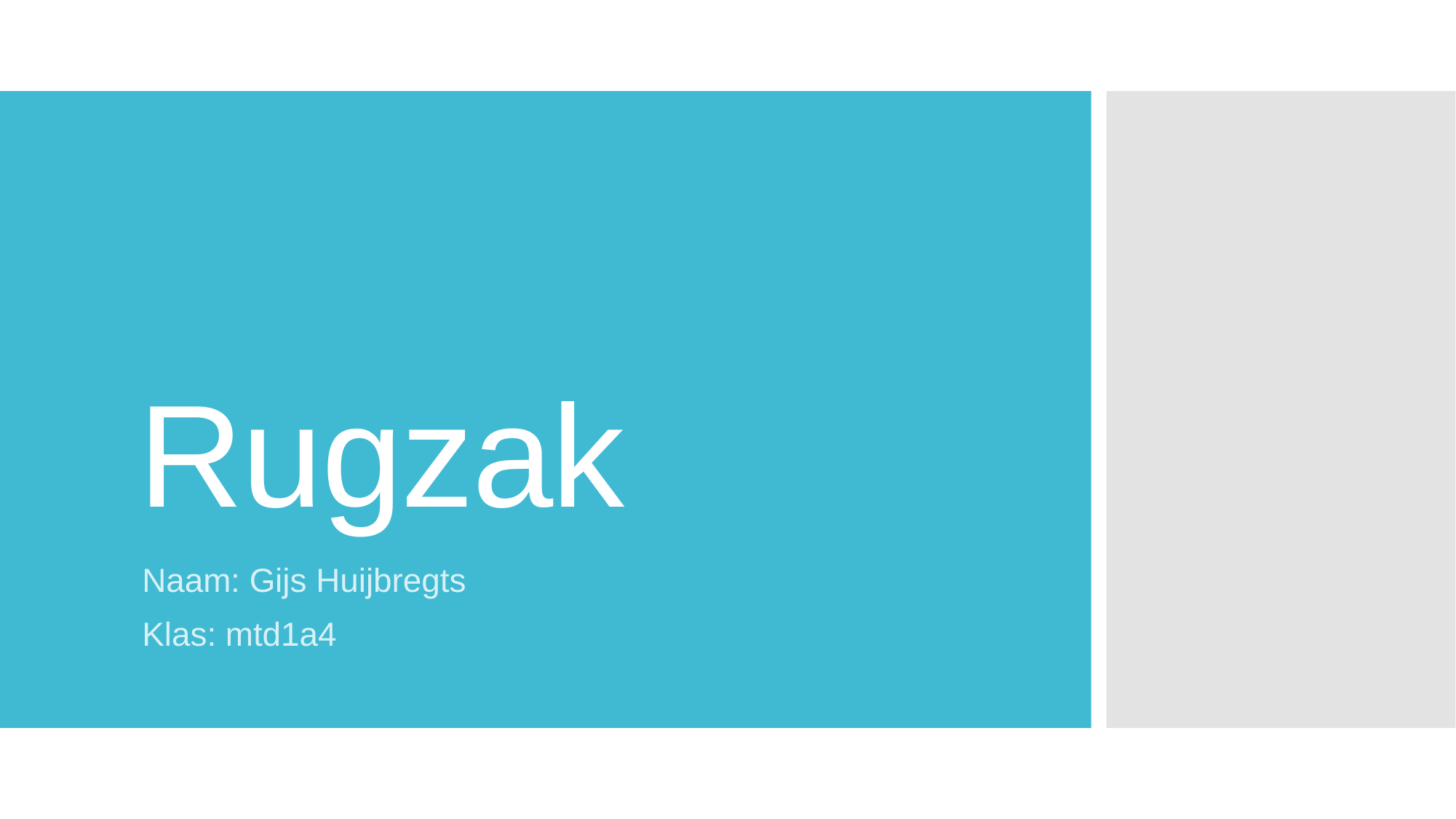

# Rugzak
Naam: Gijs Huijbregts
Klas: mtd1a4